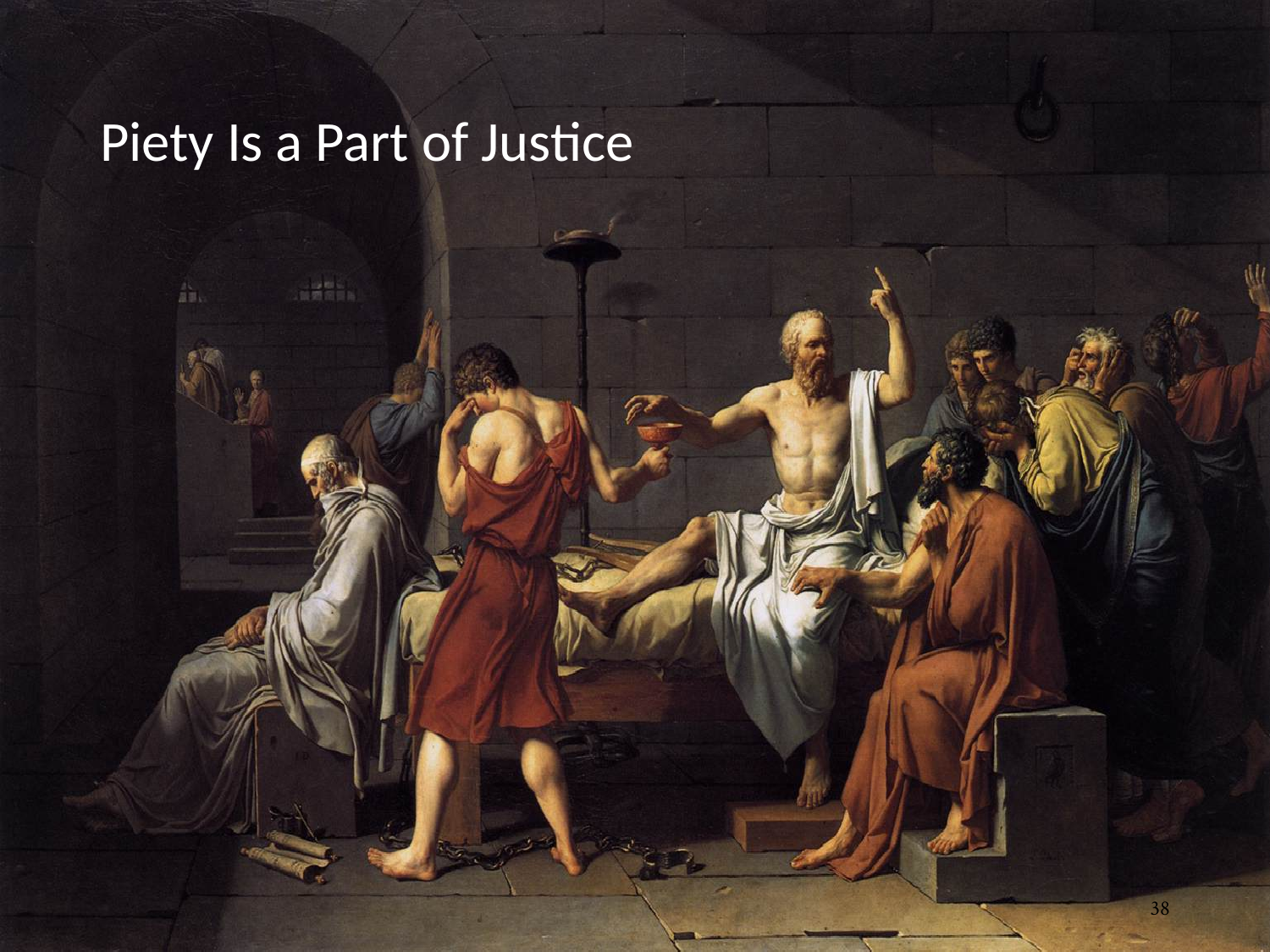

# Piety Is a Part of Justice

38